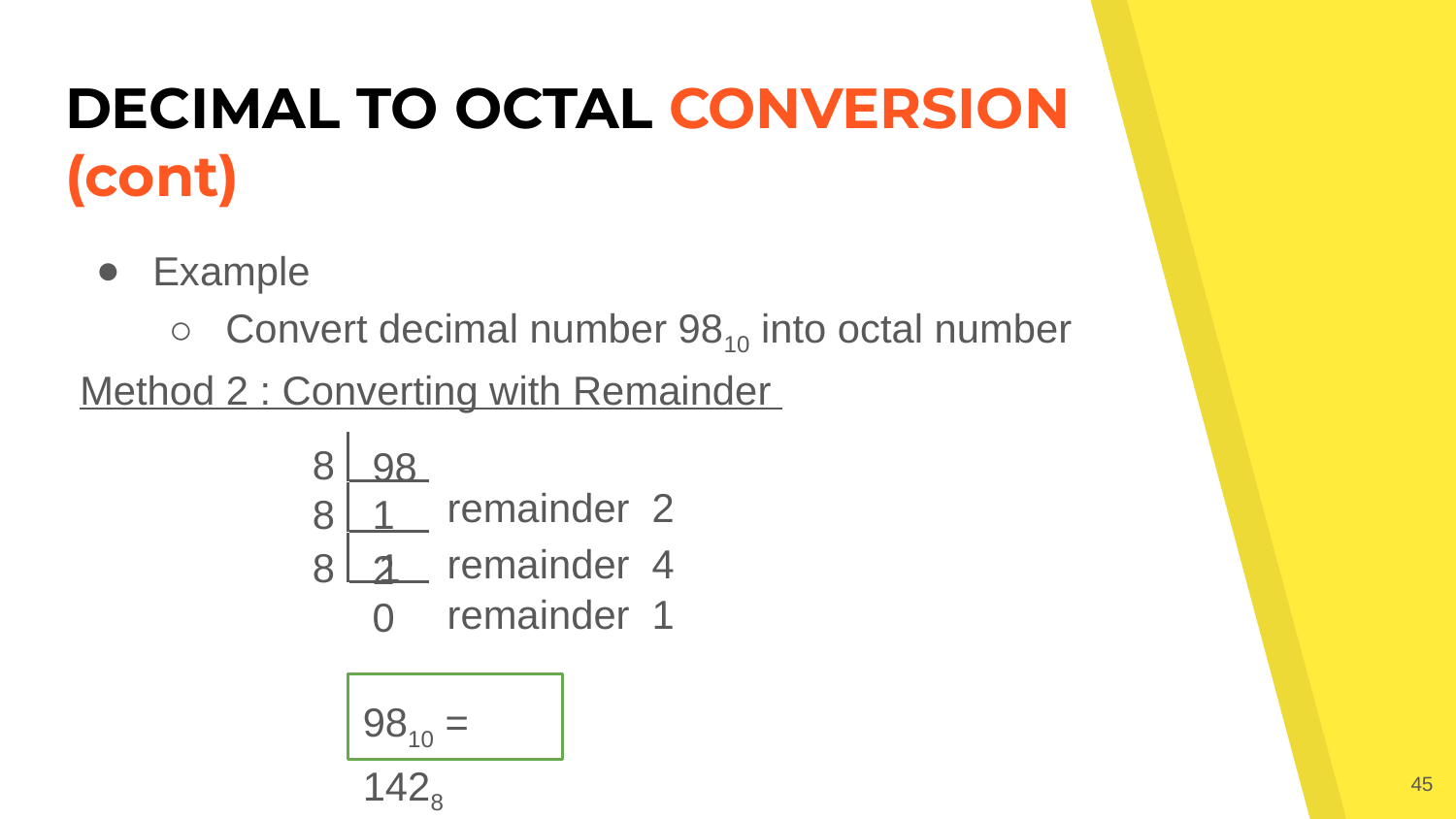

# DECIMAL TO OCTAL CONVERSION (cont)
Example
Convert decimal number 9810 into octal number
Method 2 : Converting with Remainder

8
98
remainder  2
8
12
remainder  4
8
1
remainder  1
0
9810 = 1428
45